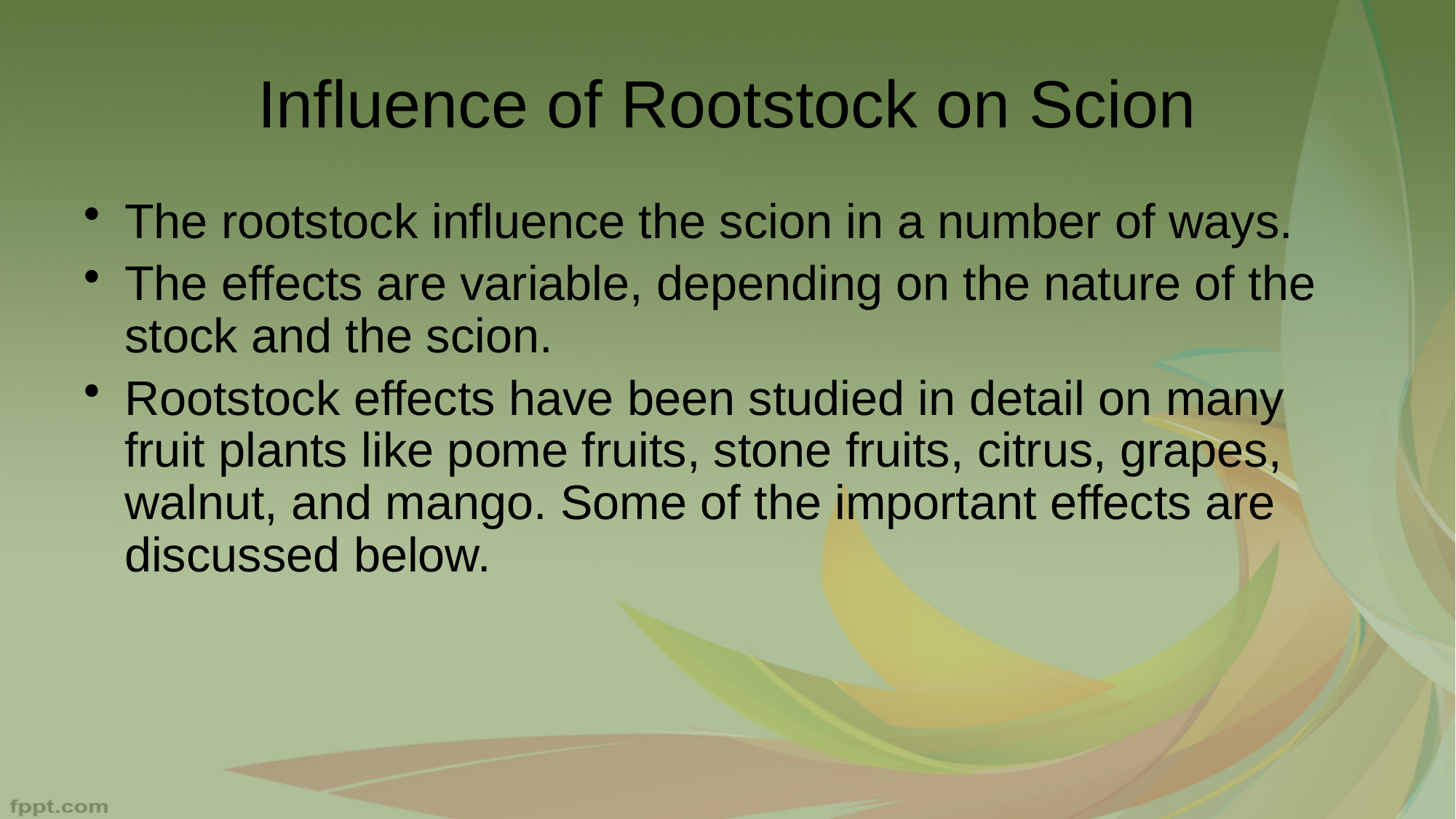

Influence of Rootstock on Scion
The rootstock influence the scion in a number of ways.
The effects are variable, depending on the nature of the stock and the scion.
Rootstock effects have been studied in detail on many fruit plants like pome fruits, stone fruits, citrus, grapes, walnut, and mango. Some of the important effects are discussed below.